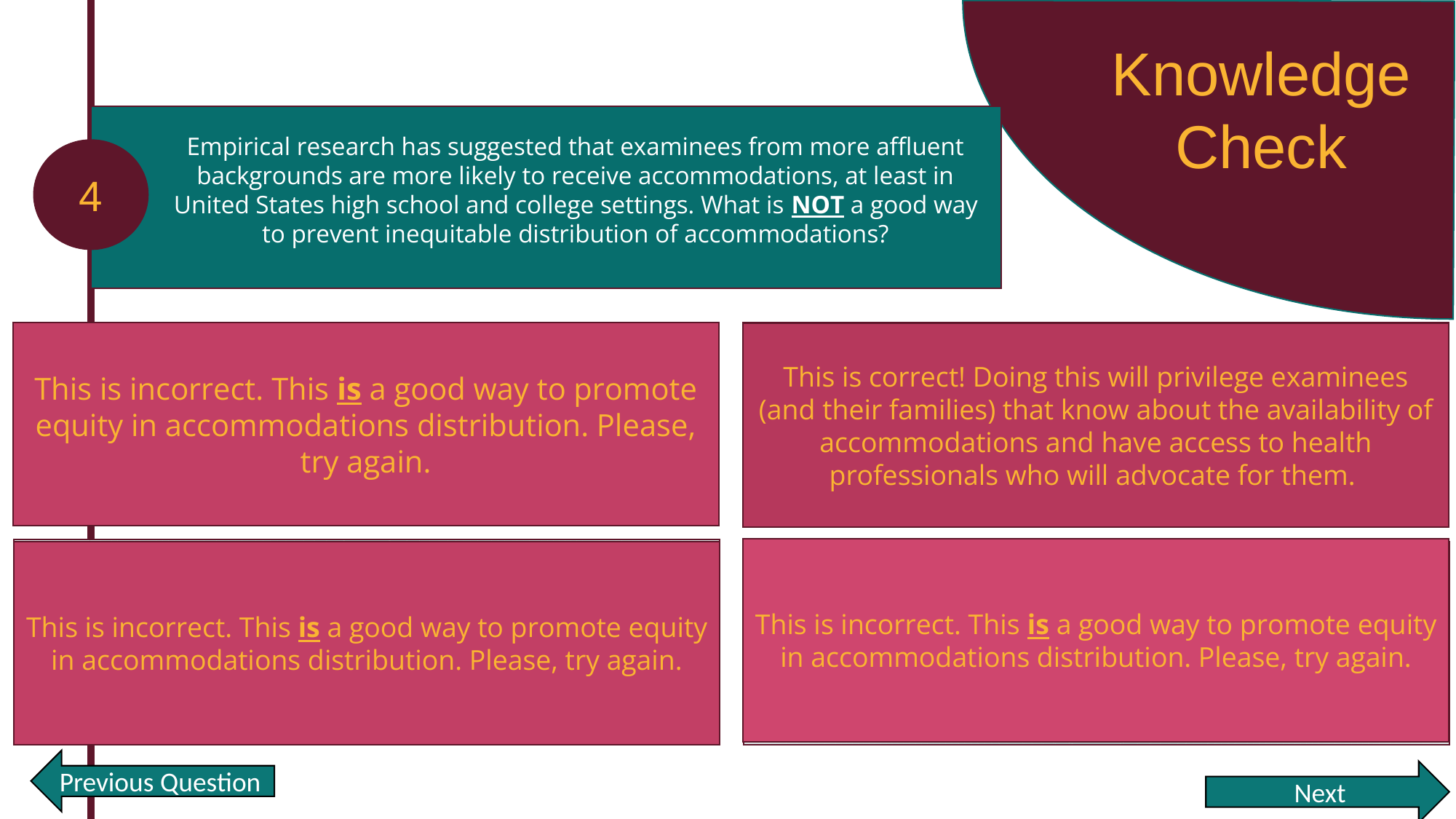

Knowledge Check

Empirical research has suggested that examinees from more affluent backgrounds are more likely to receive accommodations, at least in United States high school and college settings. What is NOT a good way to prevent inequitable distribution of accommodations?
4
This is incorrect. This is a good way to promote equity in accommodations distribution. Please, try again.
Rigorously review accommodation requests and use clear standards to evaluate them
Provide accommodations to anyone who requests them and provides a supportive letter from a health professional
This is correct! Doing this will privilege examinees (and their families) that know about the availability of accommodations and have access to health professionals who will advocate for them.
This is incorrect. This is a good way to promote equity in accommodations distribution. Please, try again.
Make information public about the availability of accommodations to qualified examinees
This is incorrect. This is a good way to promote equity in accommodations distribution. Please, try again.
Emphasize universal design features to remove incentives for inappropriate seeking of accommodations
Previous Question
Next